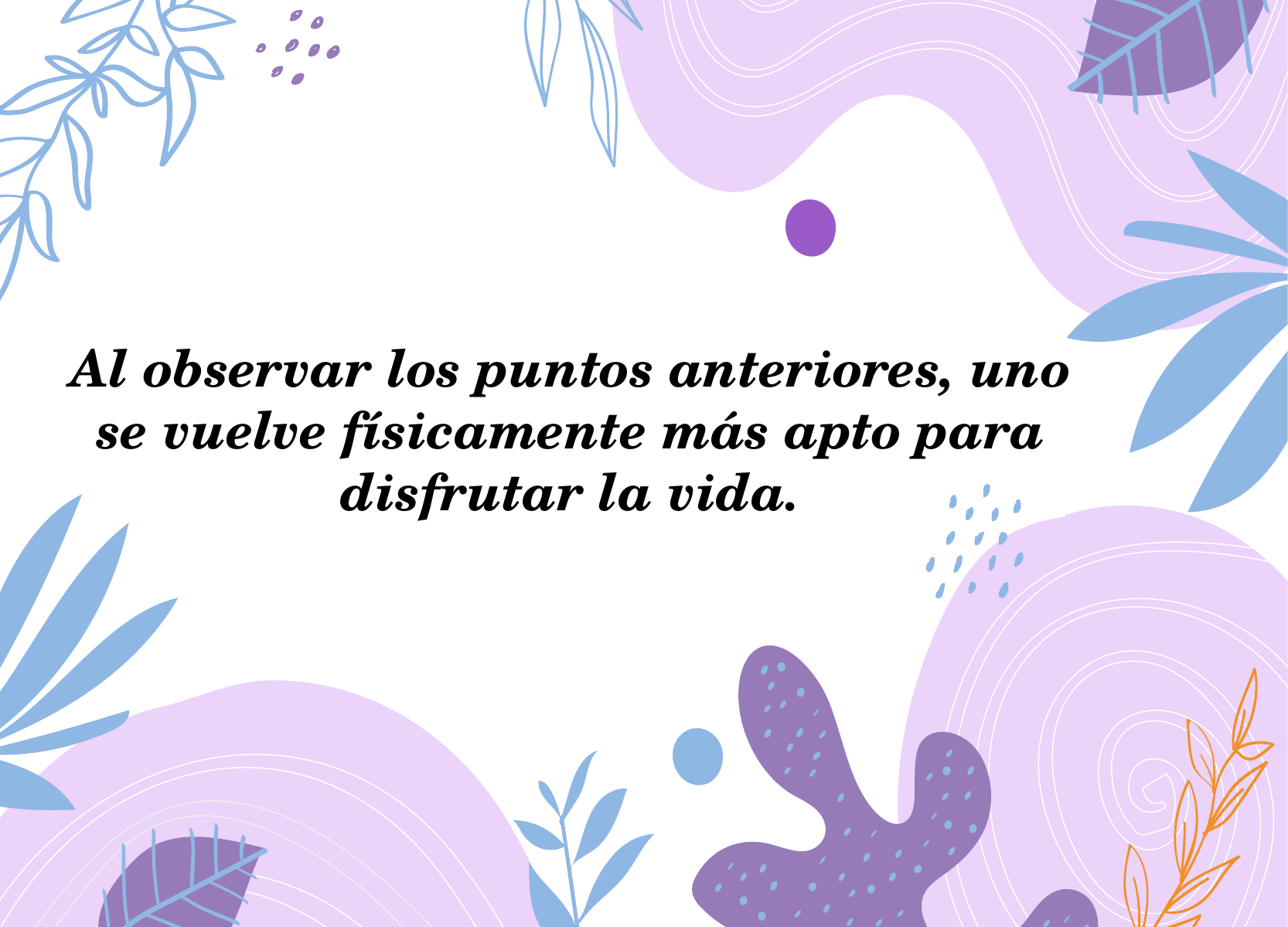

Al observar los puntos anteriores, uno se vuelve físicamente más apto para disfrutar la vida.